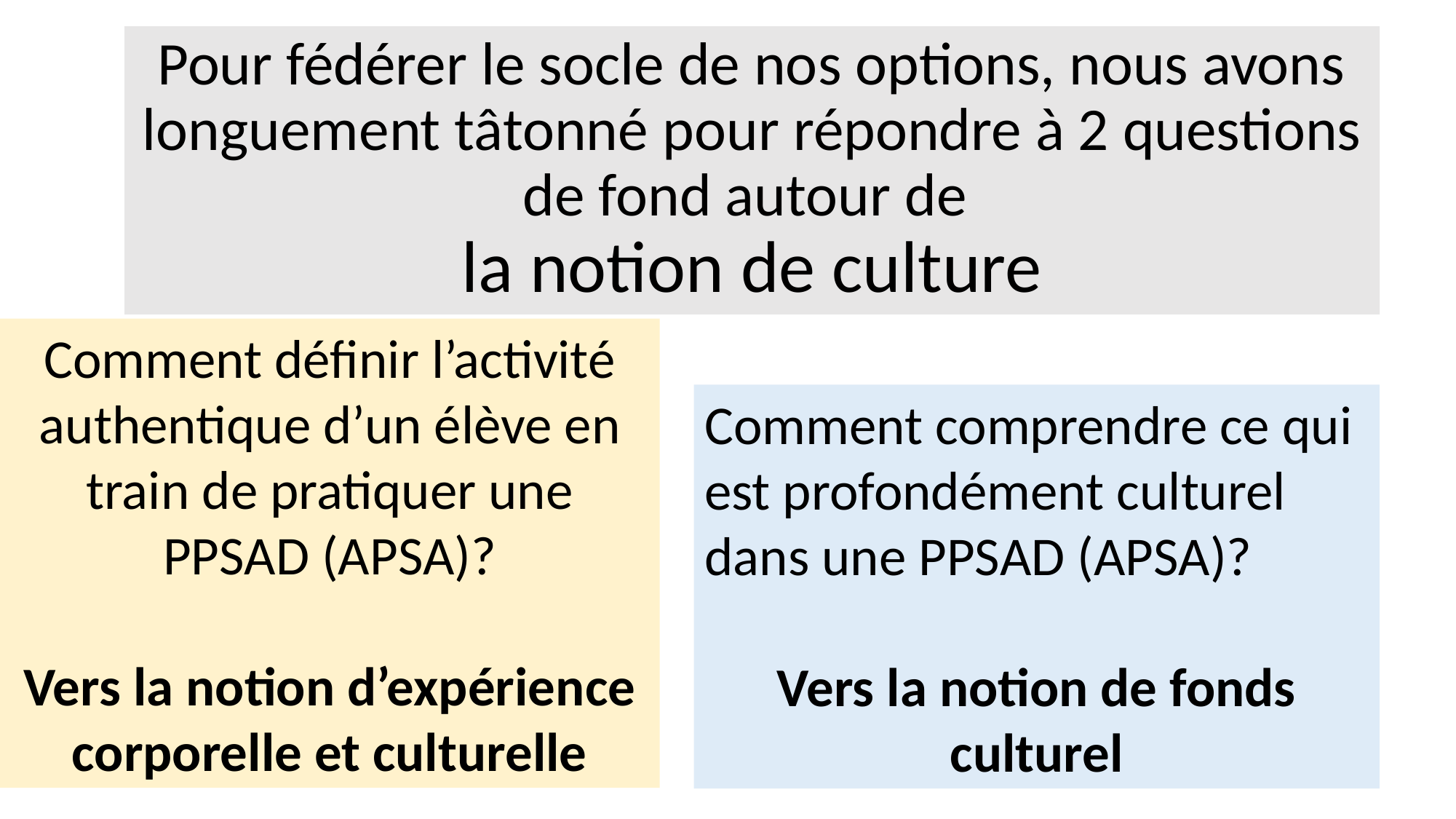

# Pour fédérer le socle de nos options, nous avons longuement tâtonné pour répondre à 2 questions de fond autour de la notion de culture
Comment définir l’activité authentique d’un élève en train de pratiquer une PPSAD (APSA)?

Vers la notion d’expérience corporelle et culturelle
Comment comprendre ce qui est profondément culturel dans une PPSAD (APSA)?

Vers la notion de fonds culturel